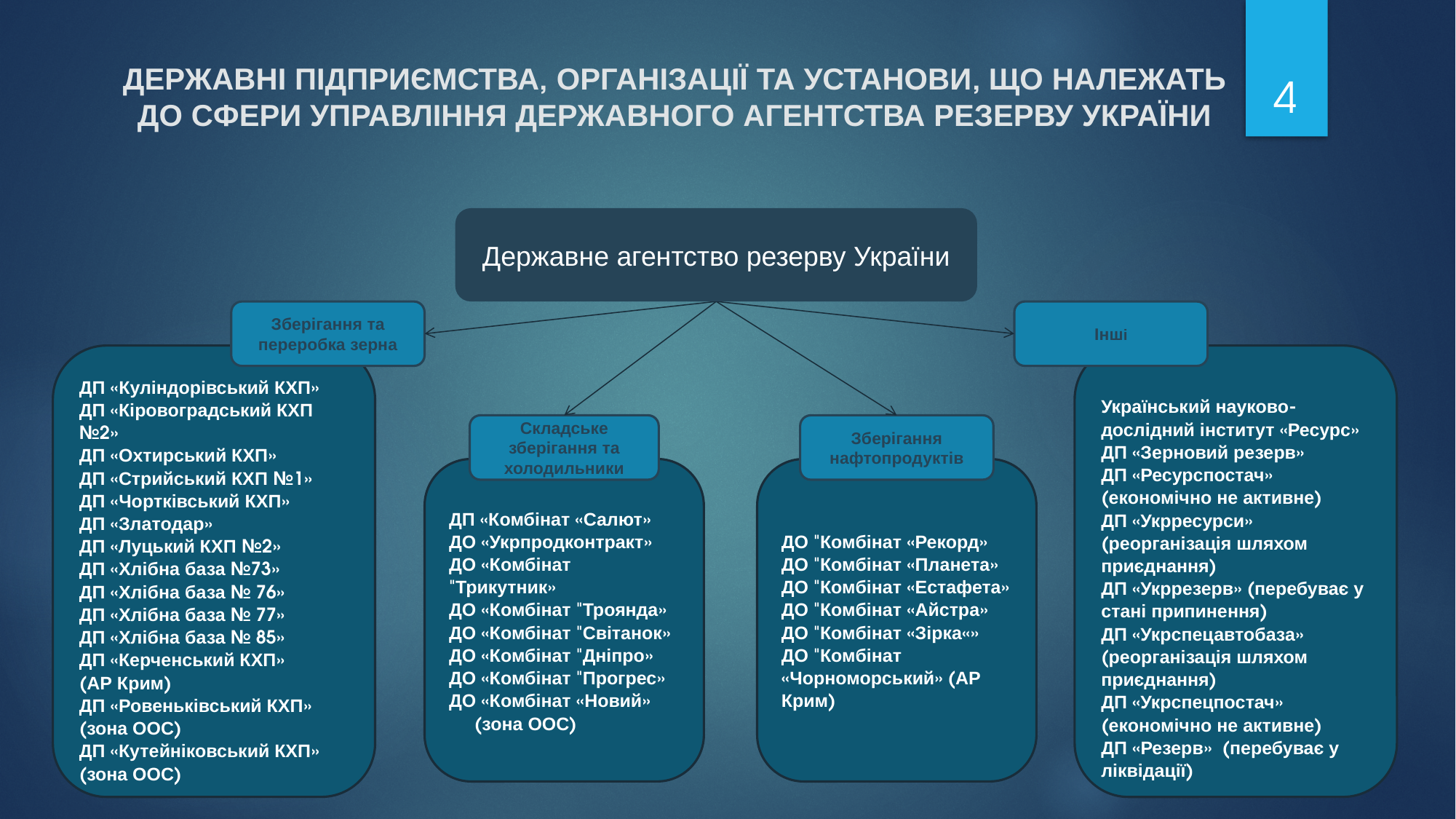

4
ДЕРЖАВНІ ПІДПРИЄМСТВА, ОРГАНІЗАЦІЇ ТА УСТАНОВИ, ЩО НАЛЕЖАТЬ ДО СФЕРИ УПРАВЛІННЯ ДЕРЖАВНОГО АГЕНТСТВА РЕЗЕРВУ УКРАЇНИ
Державне агентство резерву України
Зберігання та переробка зерна
Інші

ДП «Куліндорівський КХП»
ДП «Кіровоградський КХП №2»
ДП «Охтирський КХП»
ДП «Стрийський КХП №1»
ДП «Чортківський КХП»
ДП «Златодар»
ДП «Луцький КХП №2»
ДП «Хлібна база №73»
ДП «Хлібна база № 76»
ДП «Хлібна база № 77»
ДП «Хлібна база № 85»
ДП «Керченський КХП»             (АР Крим)
ДП «Ровеньківський КХП»     (зона ООС)
ДП «Кутейніковський КХП»  (зона ООС)

Український науково-дослідний інститут «Ресурс»
ДП «Зерновий резерв»
ДП «Ресурспостач»    (економічно не активне)
ДП «Укрресурси»         (реорганізація шляхом приєднання)
ДП «Укррезерв» (перебуває у стані припинення)
ДП «Укрспецавтобаза»  (реорганізація шляхом приєднання)
ДП «Укрспецпостач» (економічно не активне)
ДП «Резерв»  (перебуває у ліквідації)
Складське зберігання та холодильники
Зберігання нафтопродуктів
ДО "Комбінат «Рекорд»
ДО "Комбінат «Планета»
ДО "Комбінат «Естафета»
ДО "Комбінат «Айстра»
ДО "Комбінат «Зірка«»
ДО "Комбінат «Чорноморський» (АР Крим)
ДП «Комбінат «Салют»
ДО «Укрпродконтракт»
ДО «Комбінат "Трикутник»
ДО «Комбінат "Троянда»
ДО «Комбінат "Світанок»
ДО «Комбінат "Дніпро»
ДО «Комбінат "Прогрес»
ДО «Комбінат «Новий»           (зона ООС)